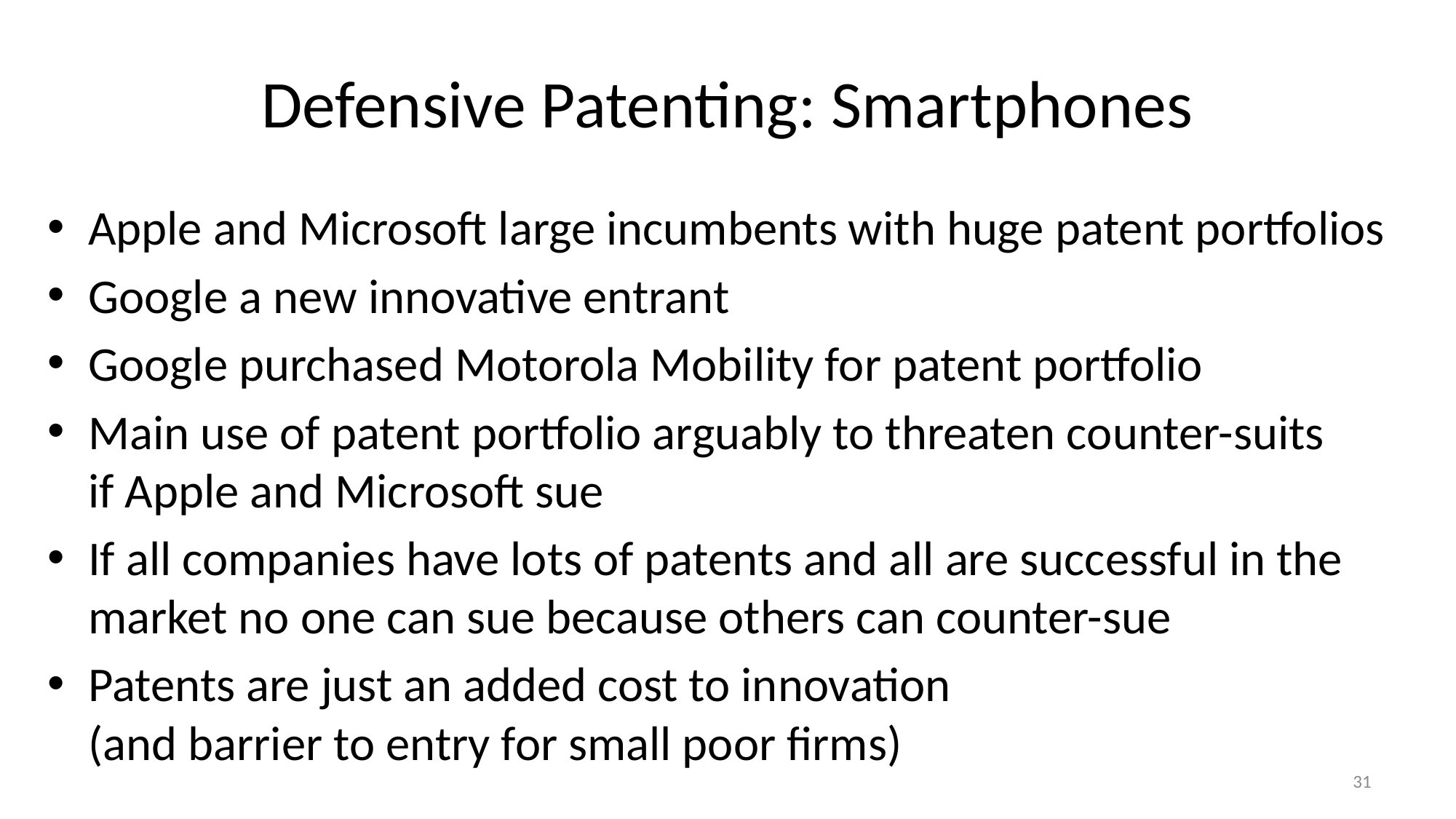

# Defensive Patenting: Smartphones
Apple and Microsoft large incumbents with huge patent portfolios
Google a new innovative entrant
Google purchased Motorola Mobility for patent portfolio
Main use of patent portfolio arguably to threaten counter-suits
if Apple and Microsoft sue
If all companies have lots of patents and all are successful in the market no one can sue because others can counter-sue
Patents are just an added cost to innovation
(and barrier to entry for small poor firms)
31